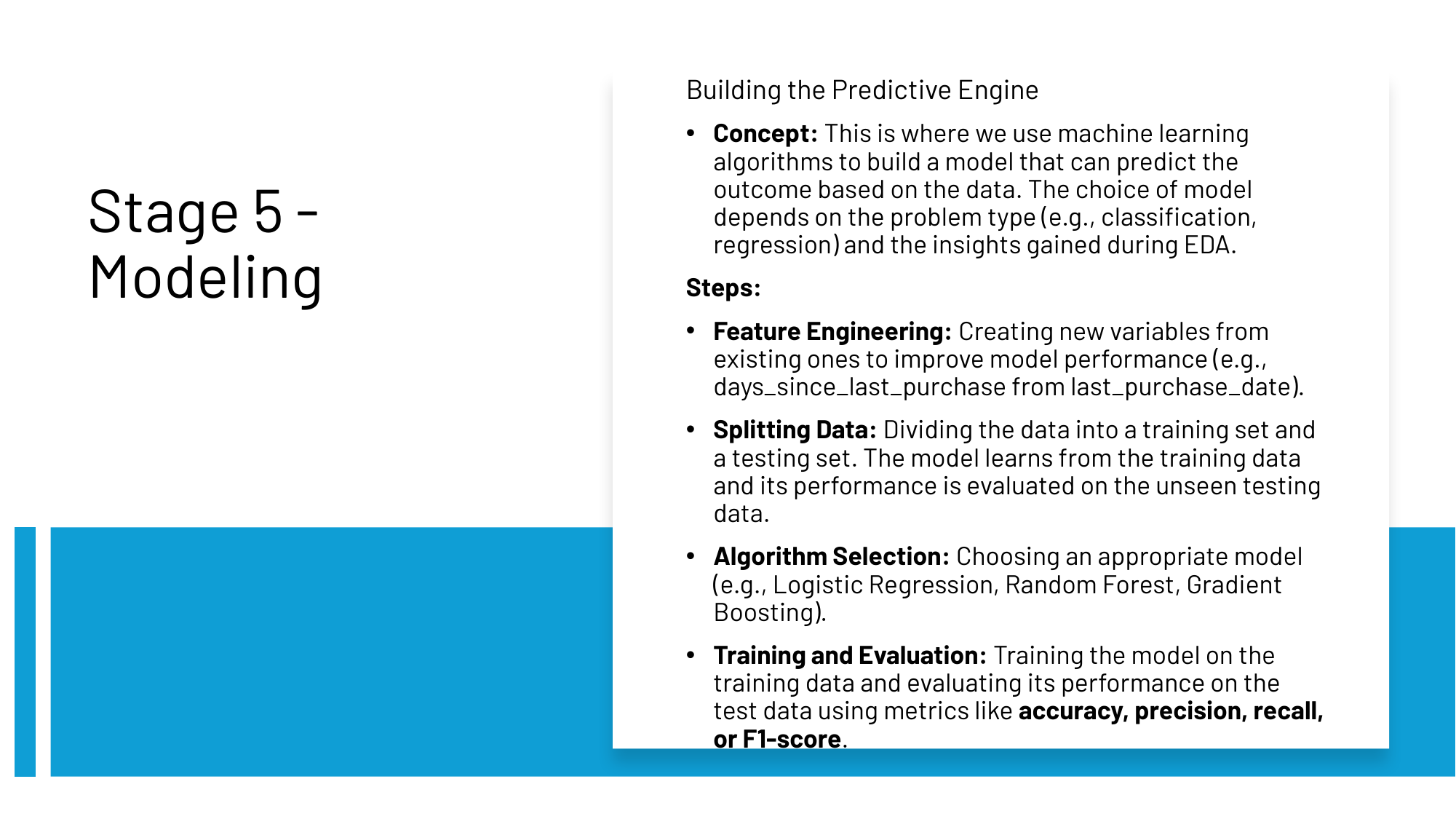

Building the Predictive Engine
Concept: This is where we use machine learning algorithms to build a model that can predict the outcome based on the data. The choice of model depends on the problem type (e.g., classification, regression) and the insights gained during EDA.
Steps:
Feature Engineering: Creating new variables from existing ones to improve model performance (e.g., days_since_last_purchase from last_purchase_date).
Splitting Data: Dividing the data into a training set and a testing set. The model learns from the training data and its performance is evaluated on the unseen testing data.
Algorithm Selection: Choosing an appropriate model (e.g., Logistic Regression, Random Forest, Gradient Boosting).
Training and Evaluation: Training the model on the training data and evaluating its performance on the test data using metrics like accuracy, precision, recall, or F1-score.
# Stage 5 - Modeling

14